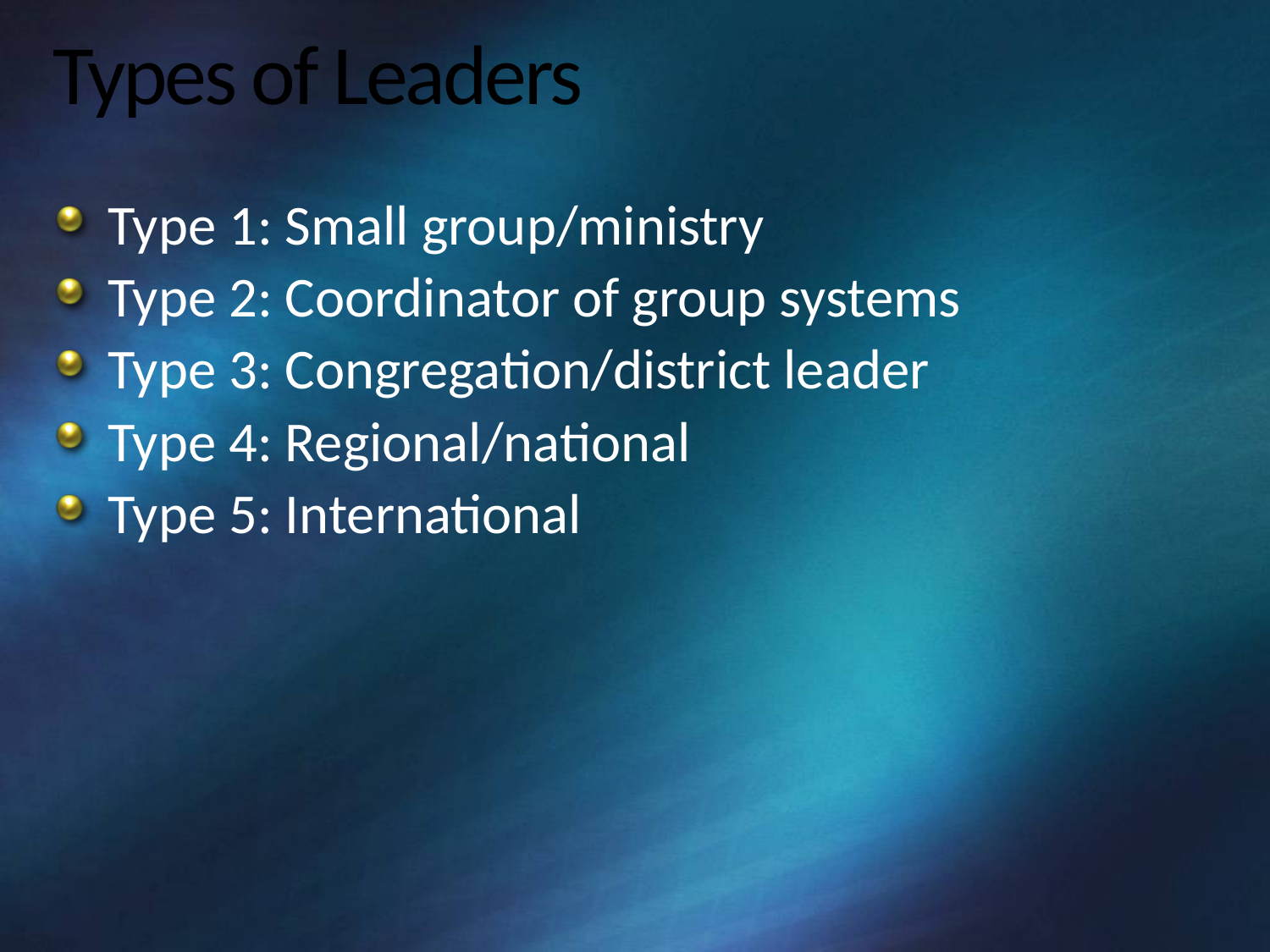

# Types of Leaders
Type 1: Small group/ministry
Type 2: Coordinator of group systems
Type 3: Congregation/district leader
Type 4: Regional/national
Type 5: International